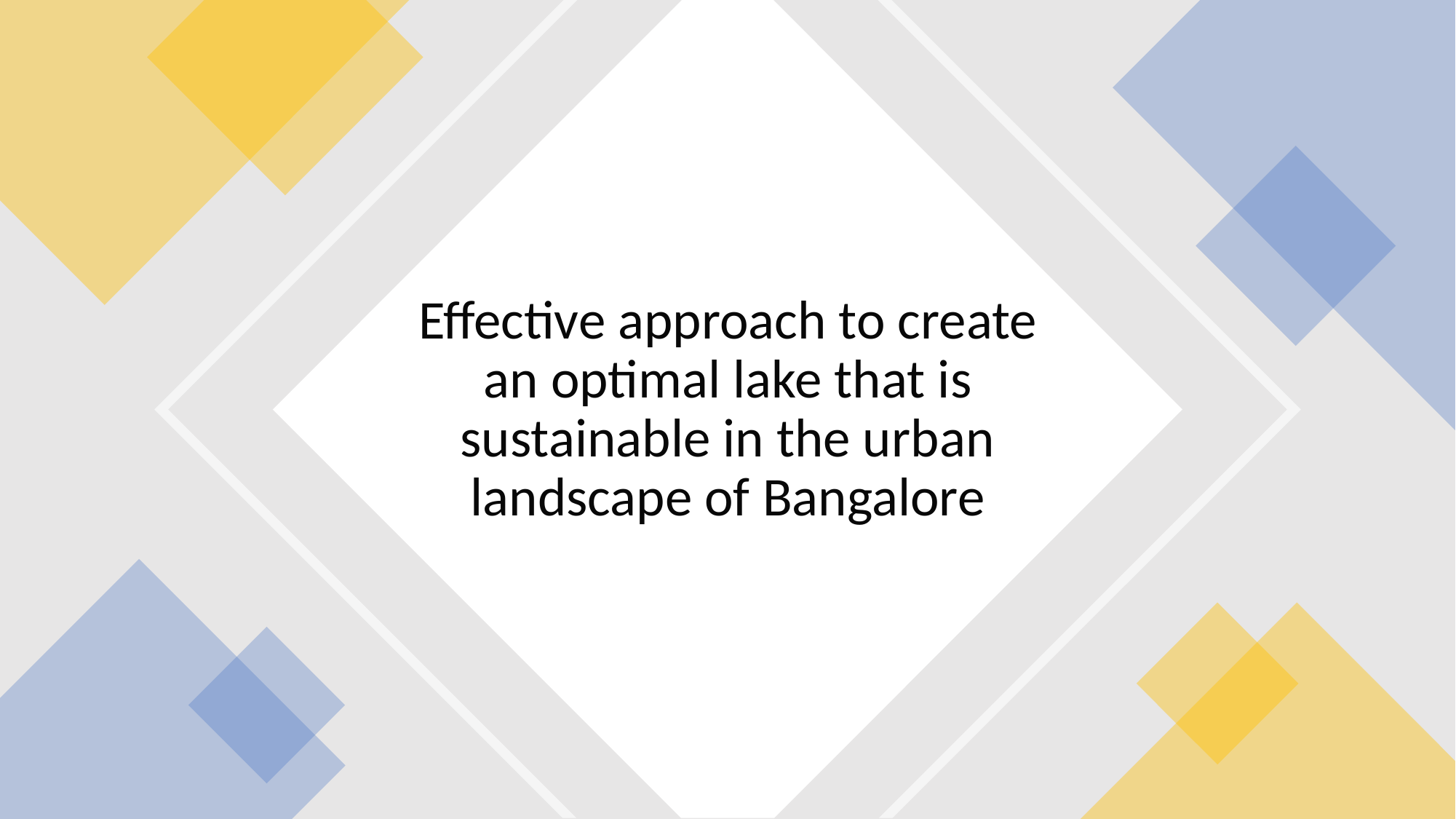

Effective approach to create an optimal lake that is sustainable in the urban landscape of Bangalore